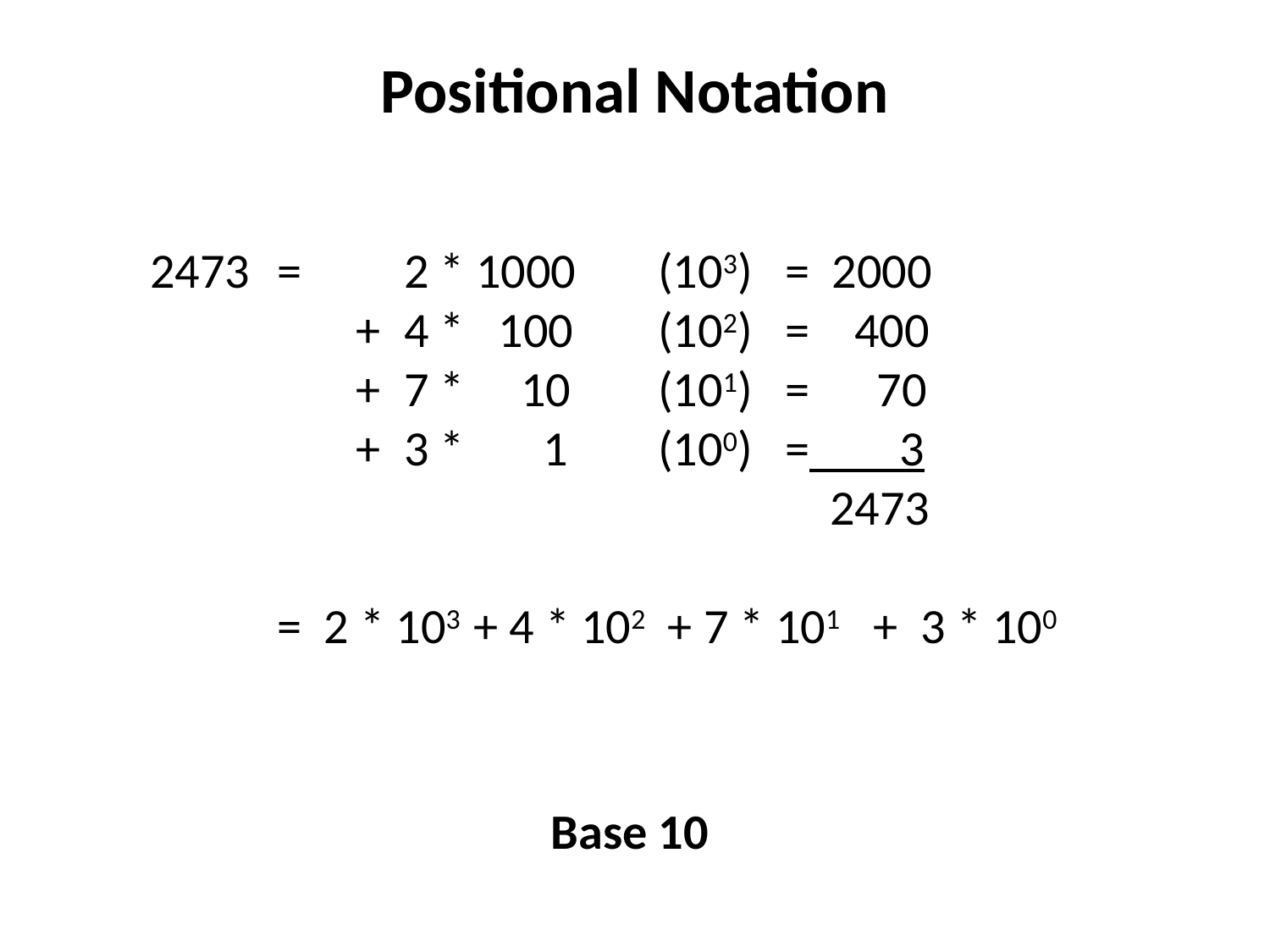

# Positional Notation
2473 	= 	2 * 1000	(103) 	=  2000
	       +	4 *   100	(102)	=    400
	       +	7 *     10	(101)	=      70
	       +	3 *       1	(100)	=        3
 					    2473

          	=  2 * 103  + 4 * 102  + 7 * 101   +  3 * 100

Base 10